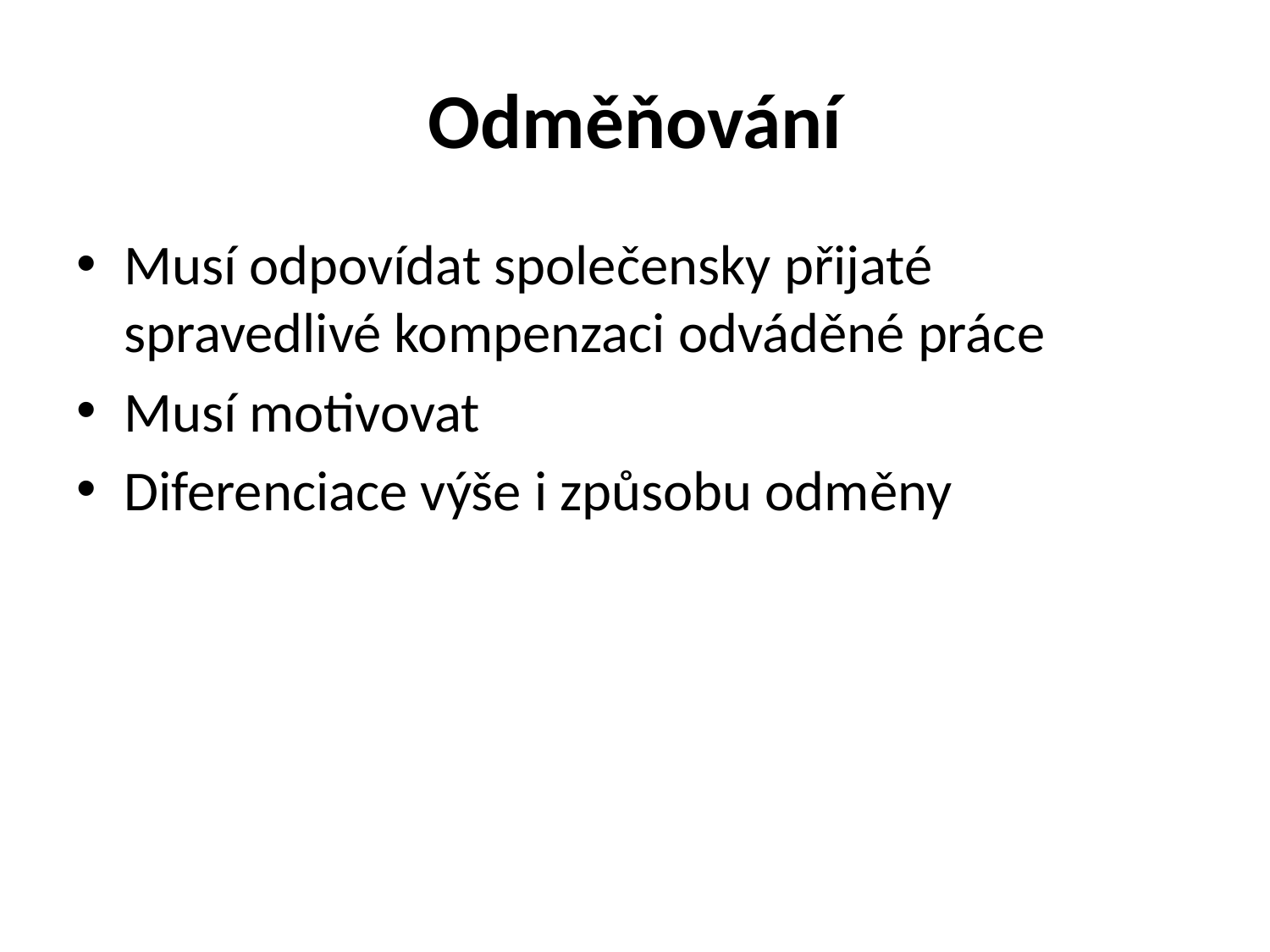

# Odměňování
Musí odpovídat společensky přijaté spravedlivé kompenzaci odváděné práce
Musí motivovat
Diferenciace výše i způsobu odměny